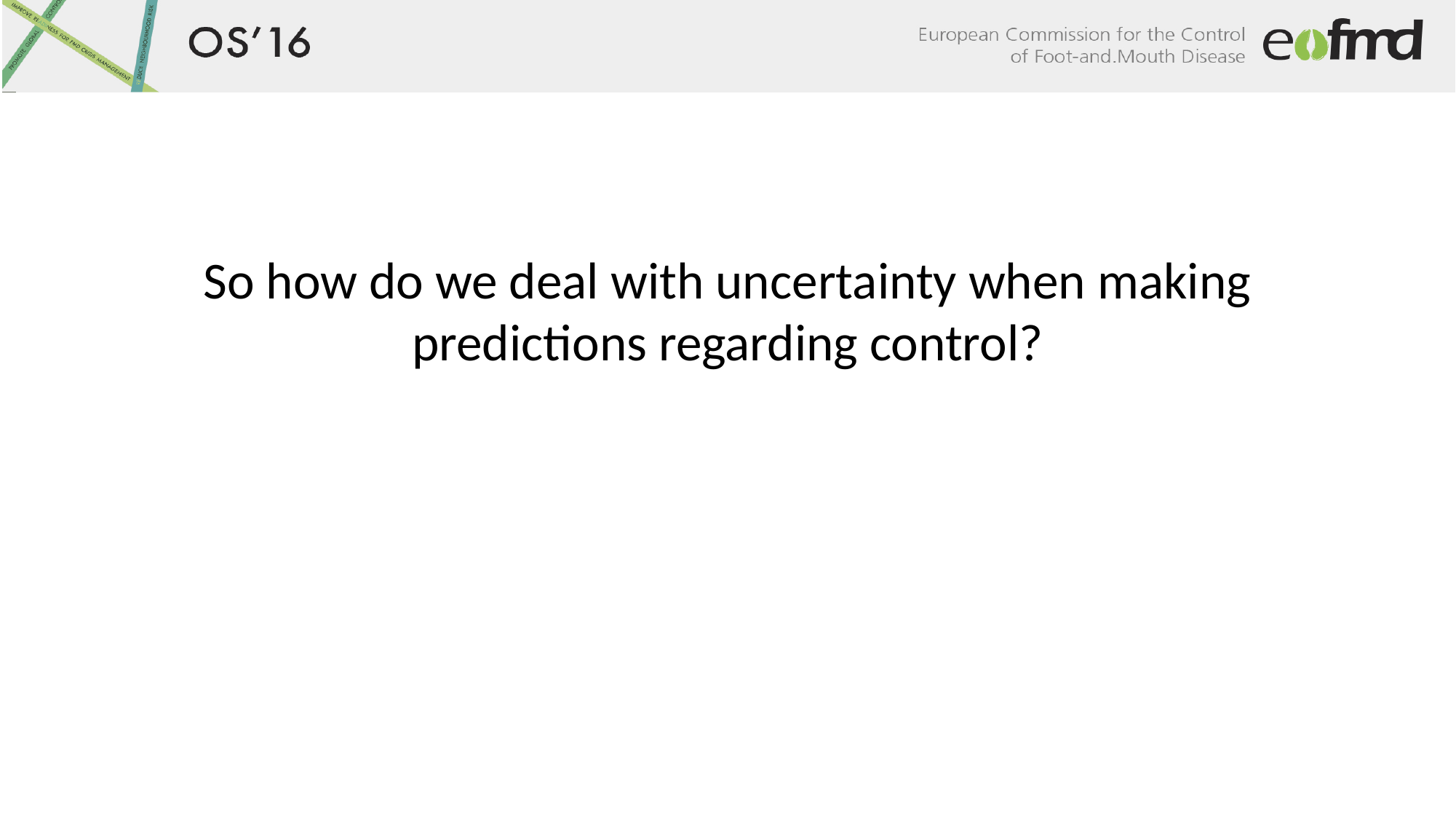

# So how do we deal with uncertainty when making predictions regarding control?